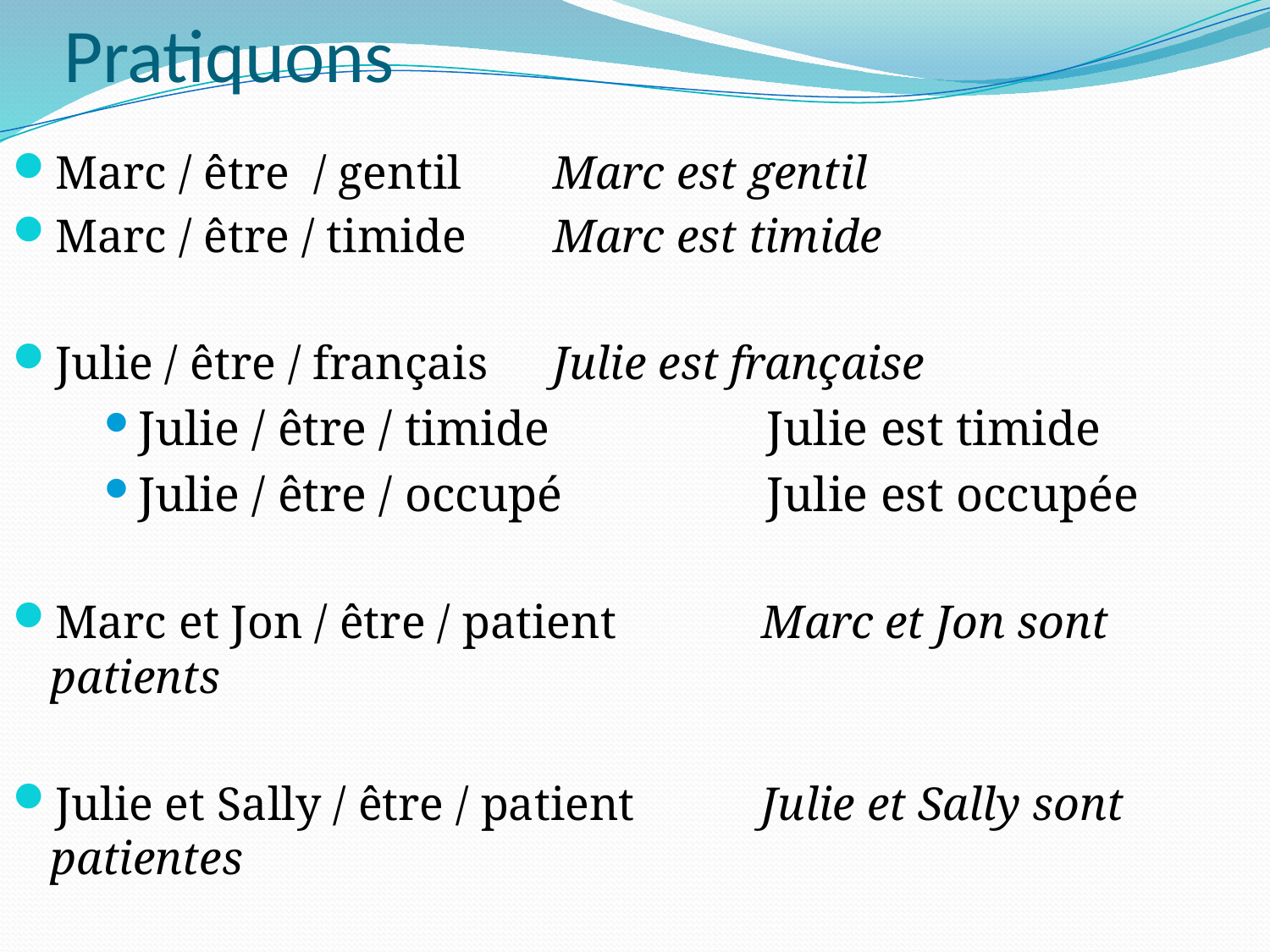

# Pratiquons
Marc / être  / gentil			Marc est gentil
Marc / être / timide 			Marc est timide

Julie / être / français			Julie est française
Julie / être / timide			Julie est timide
Julie / être / occupé			Julie est occupée

Marc et Jon / être / patient	       Marc et Jon sont patients

Julie et Sally / être / patient	       Julie et Sally sont patientes